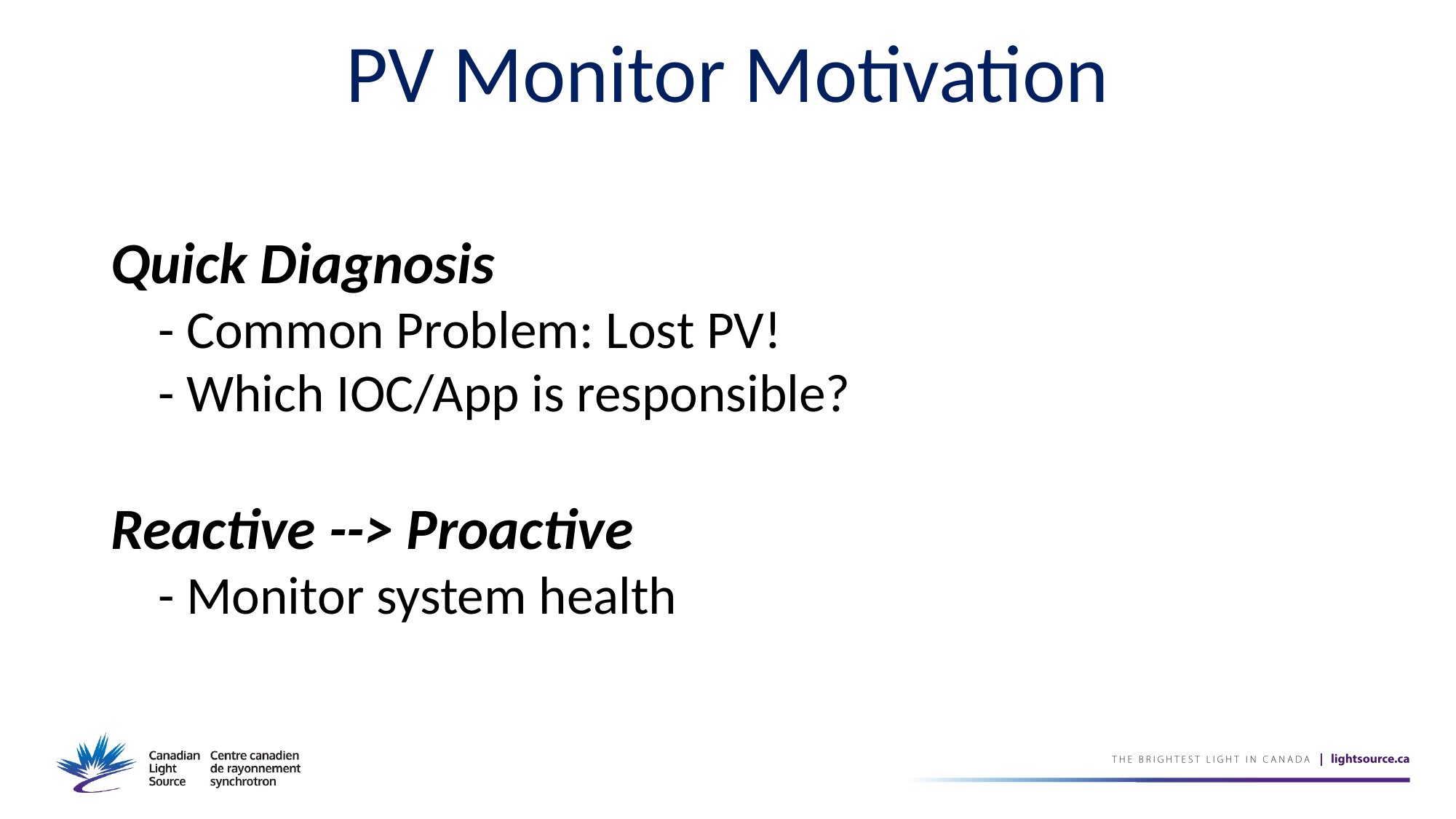

# PV Monitor Motivation

Quick Diagnosis
- Common Problem: Lost PV!
- Which IOC/App is responsible?

Reactive --> Proactive
- Monitor system health